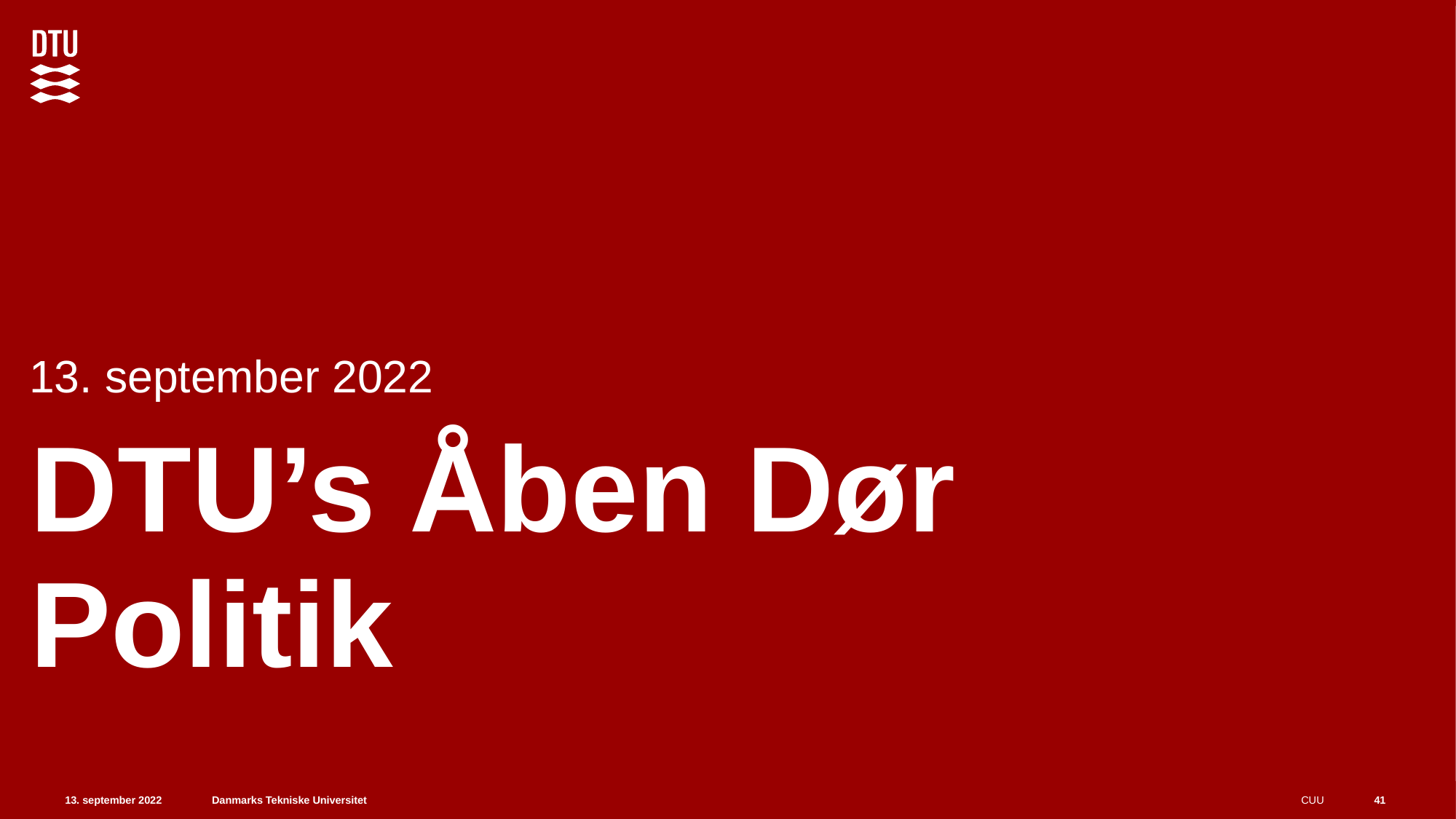

13. september 2022
# DTU’s Åben Dør Politik
41